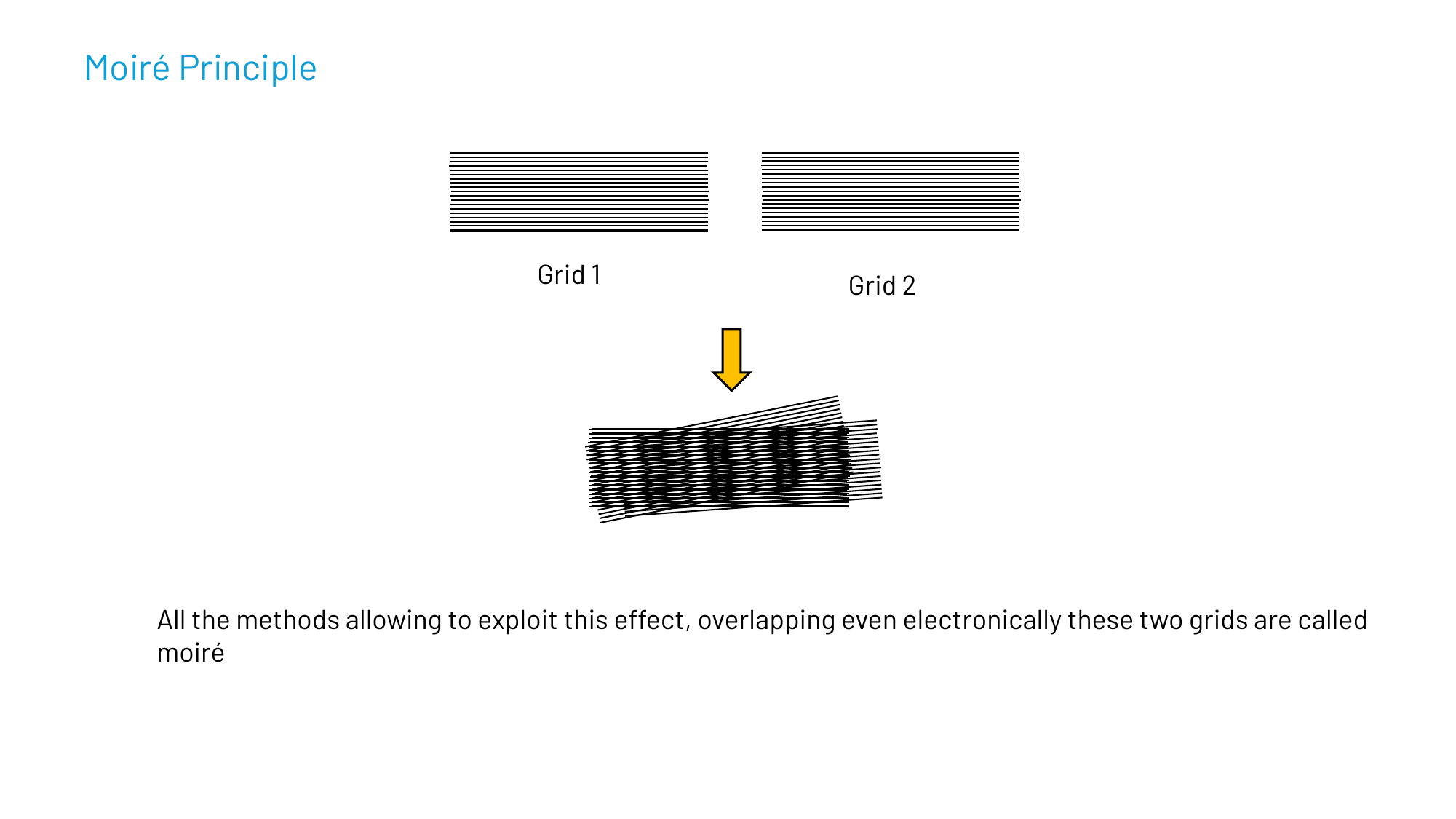

Moiré Principle
Grid 1
Grid 2

All the methods allowing to exploit this effect, overlapping even electronically these two grids are called
moiré